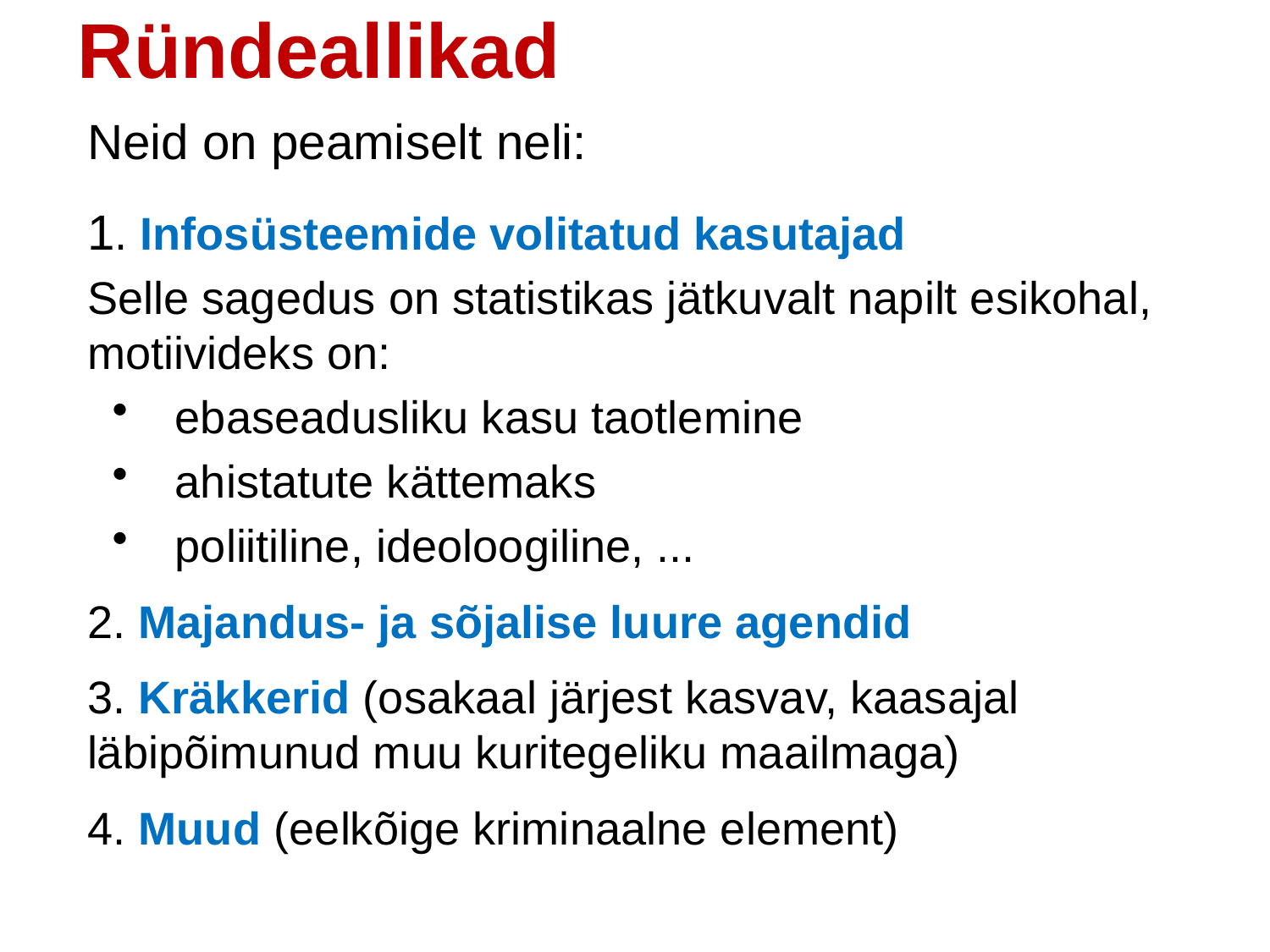

Ründeallikad
#
Neid on peamiselt neli:
1. Infosüsteemide volitatud kasutajad
Selle sagedus on statistikas jätkuvalt napilt esikohal, motiivideks on:
 ebaseadusliku kasu taotlemine
 ahistatute kättemaks
 poliitiline, ideoloogiline, ...
2. Majandus- ja sõjalise luure agendid
3. Kräkkerid (osakaal järjest kasvav, kaasajal läbipõimunud muu kuritegeliku maailmaga)
4. Muud (eelkõige kriminaalne element)